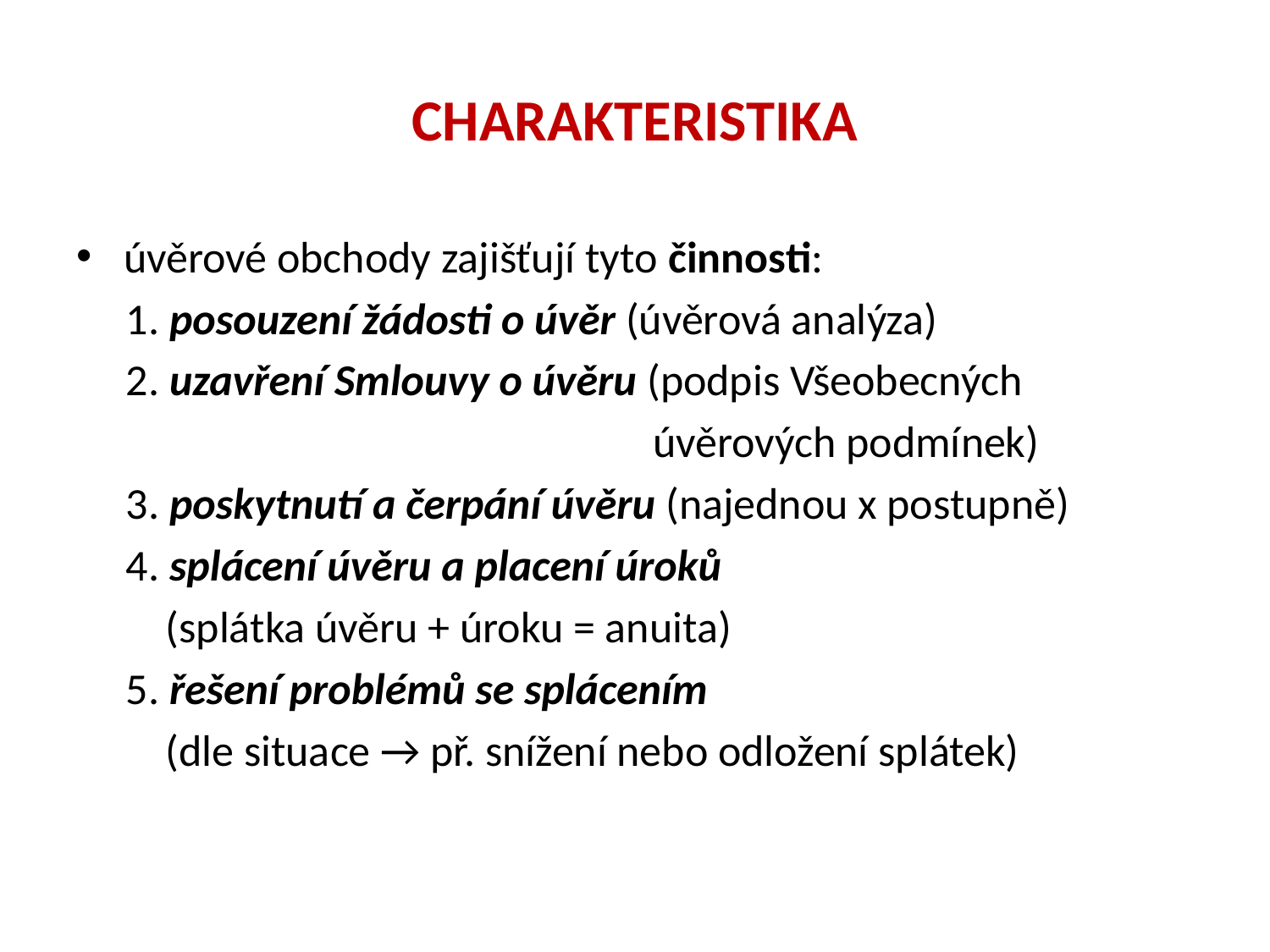

# CHARAKTERISTIKA
úvěrové obchody zajišťují tyto činnosti:
     1. posouzení žádosti o úvěr (úvěrová analýza)
     2. uzavření Smlouvy o úvěru (podpis Všeobecných
                                                          úvěrových podmínek)
     3. poskytnutí a čerpání úvěru (najednou x postupně)
     4. splácení úvěru a placení úroků
         (splátka úvěru + úroku = anuita)
     5. řešení problémů se splácením
         (dle situace → př. snížení nebo odložení splátek)